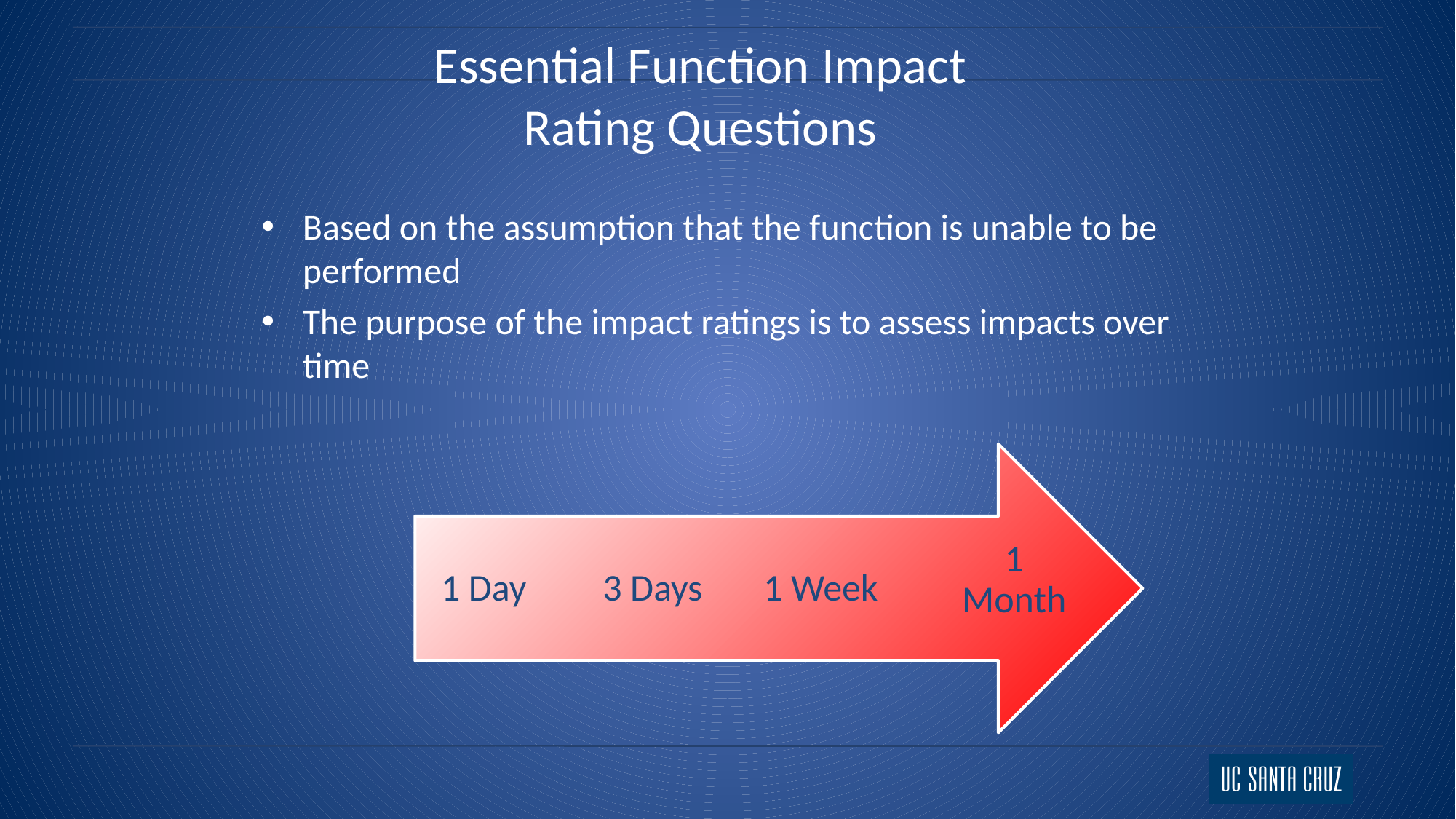

# Essential Function Impact Rating Questions
Based on the assumption that the function is unable to be performed
The purpose of the impact ratings is to assess impacts over time

1 Month

1 Day

3 Days

1 Week